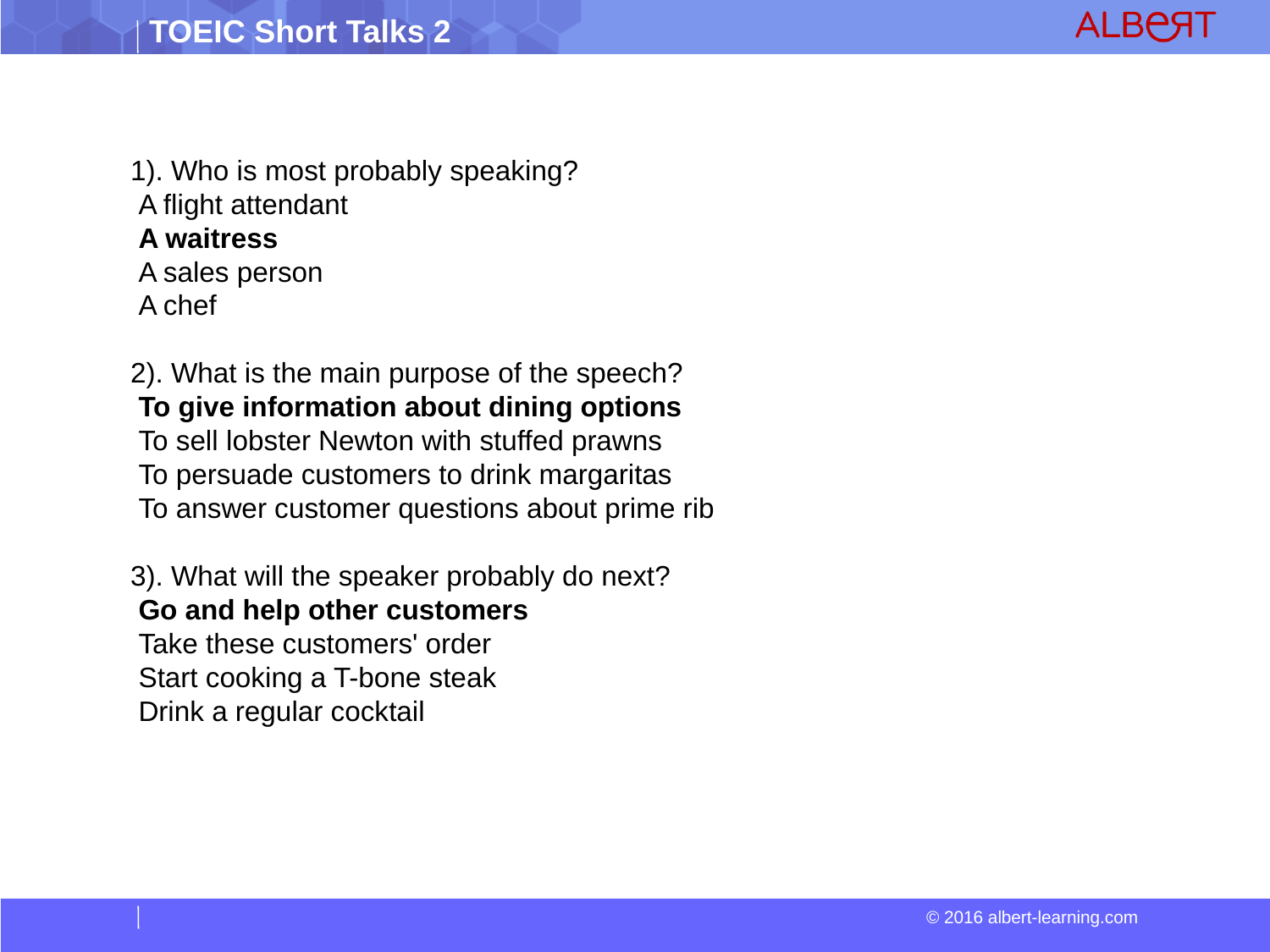

1). Who is most probably speaking?
 A flight attendant
 A waitress
 A sales person
 A chef
2). What is the main purpose of the speech?
 To give information about dining options
 To sell lobster Newton with stuffed prawns
 To persuade customers to drink margaritas
 To answer customer questions about prime rib
3). What will the speaker probably do next?
 Go and help other customers
 Take these customers' order
 Start cooking a T-bone steak
 Drink a regular cocktail